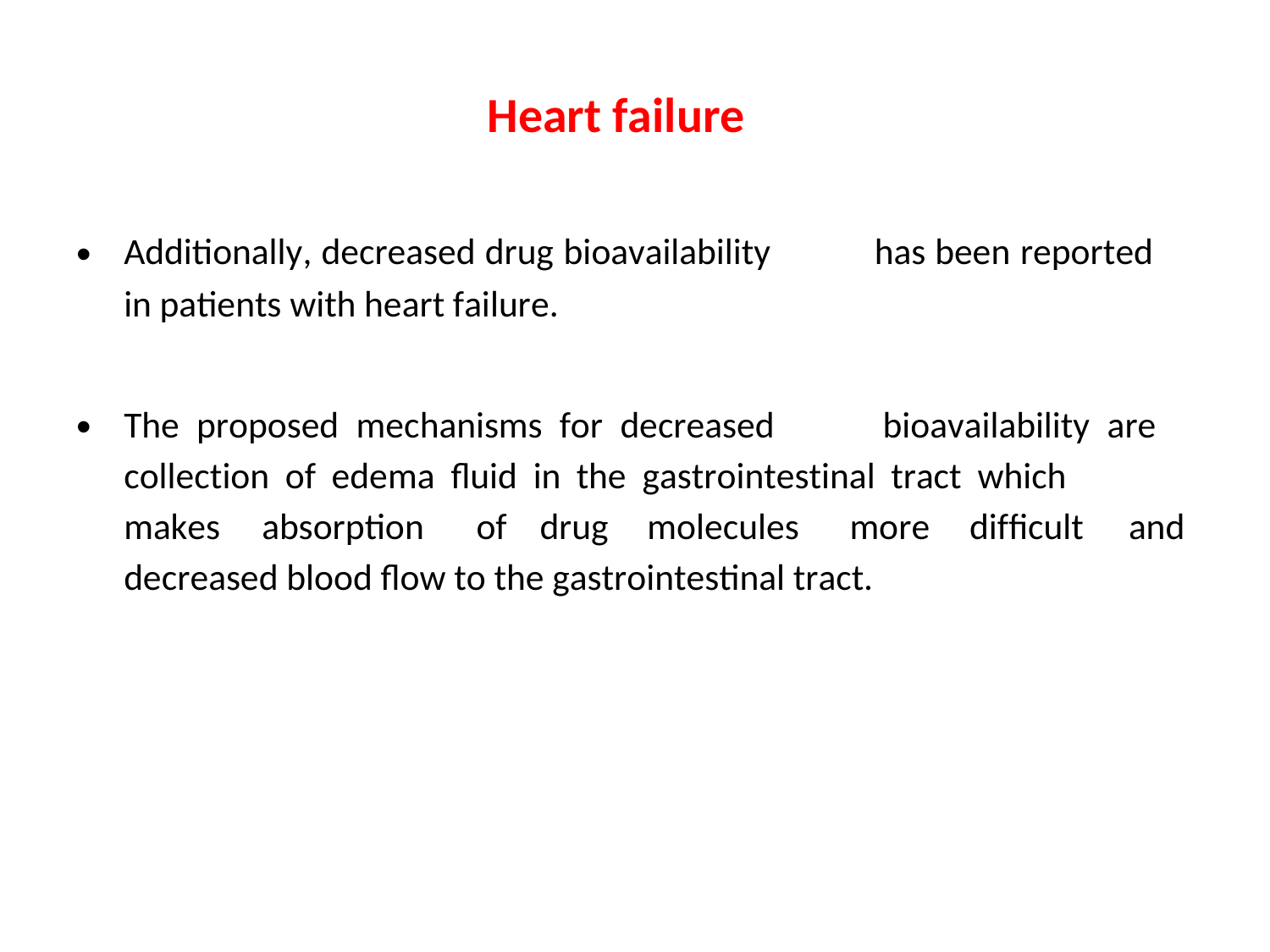

Heart failure
•
Additionally, decreased drug bioavailability
in patients with heart failure.
has been reported
•
The proposed mechanisms for decreased
bioavailability are
collection of edema ﬂuid in the gastrointestinal tract which
makes
absorption
of
drug
molecules
more
difﬁcult
and
decreased blood ﬂow to the gastrointestinal tract.